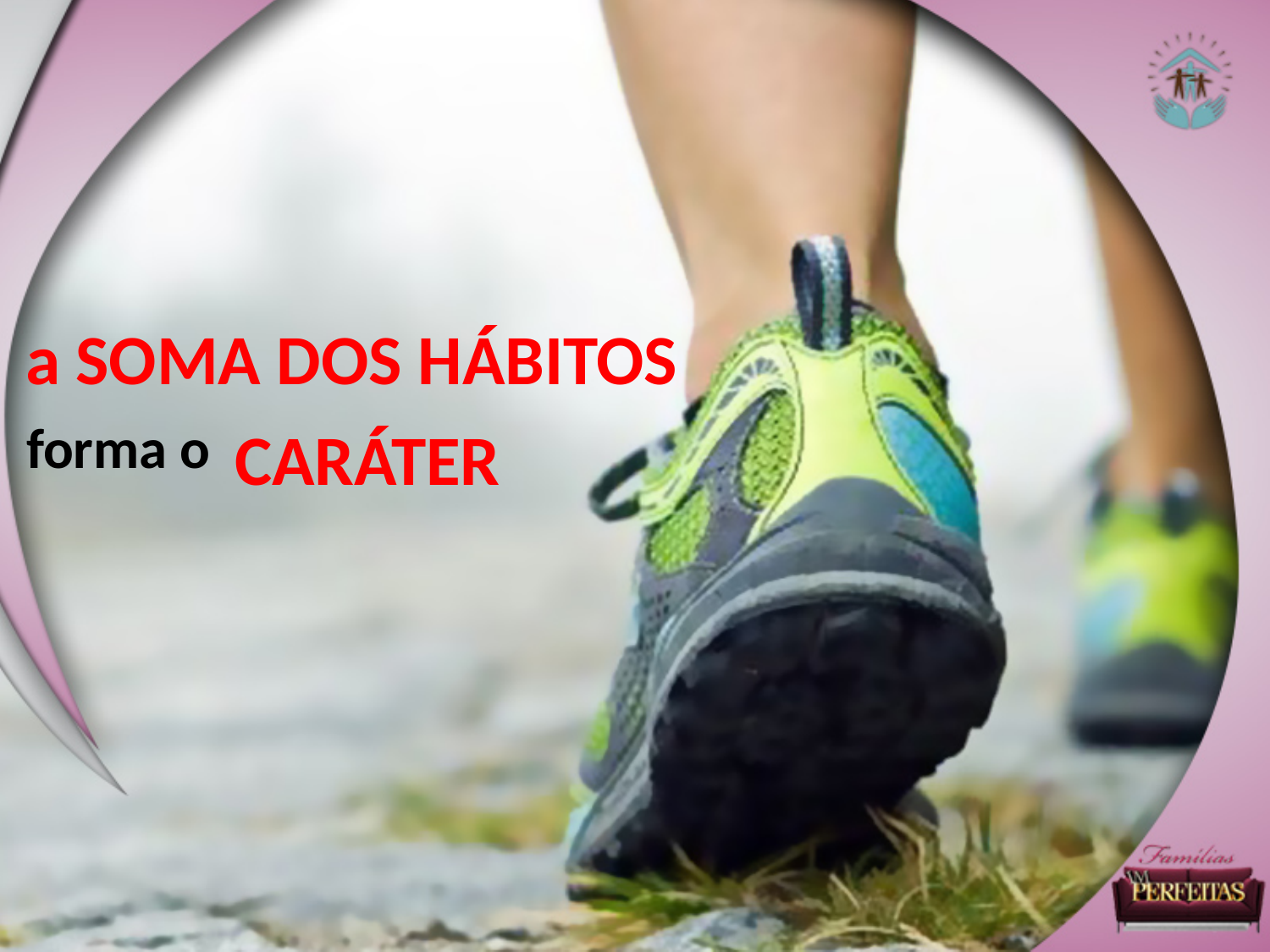

a SOMA DOS HÁBITOS
forma o
CARÁTER